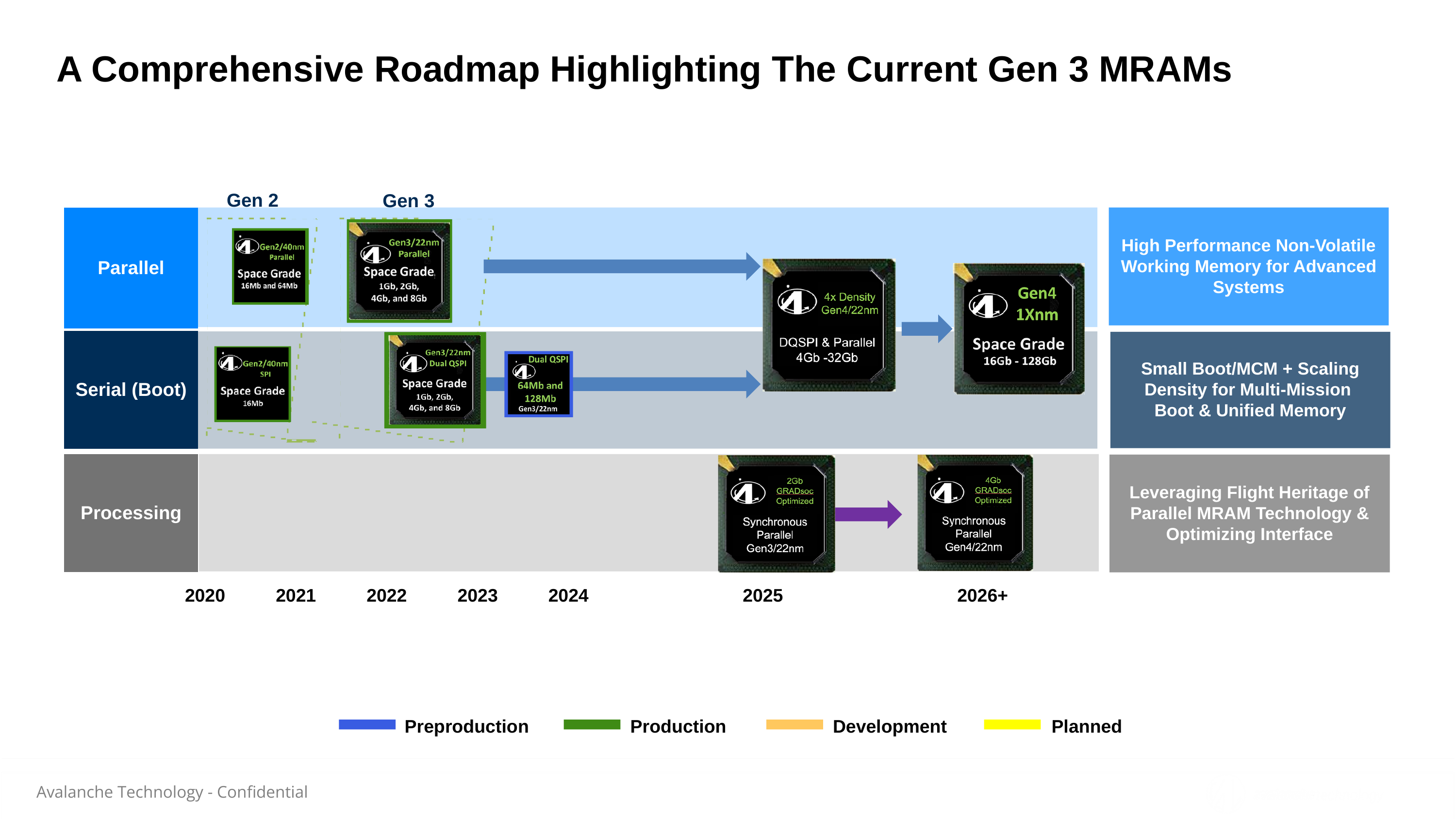

A Comprehensive Roadmap Highlighting The Current Gen 3 MRAMs

Gen 2

Gen 3

Parallel

High Performance Non-Volatile Working Memory for Advanced Systems

Serial (Boot)

Small Boot/MCM + Scaling Density for Multi-Mission
Boot & Unified Memory

Processing

Leveraging Flight Heritage of Parallel MRAM Technology & Optimizing Interface

2020

2021

2022

2023

2024

2025

2026+

Preproduction

Production

Development

Planned

Avalanche Technology - Confidential

‹#›